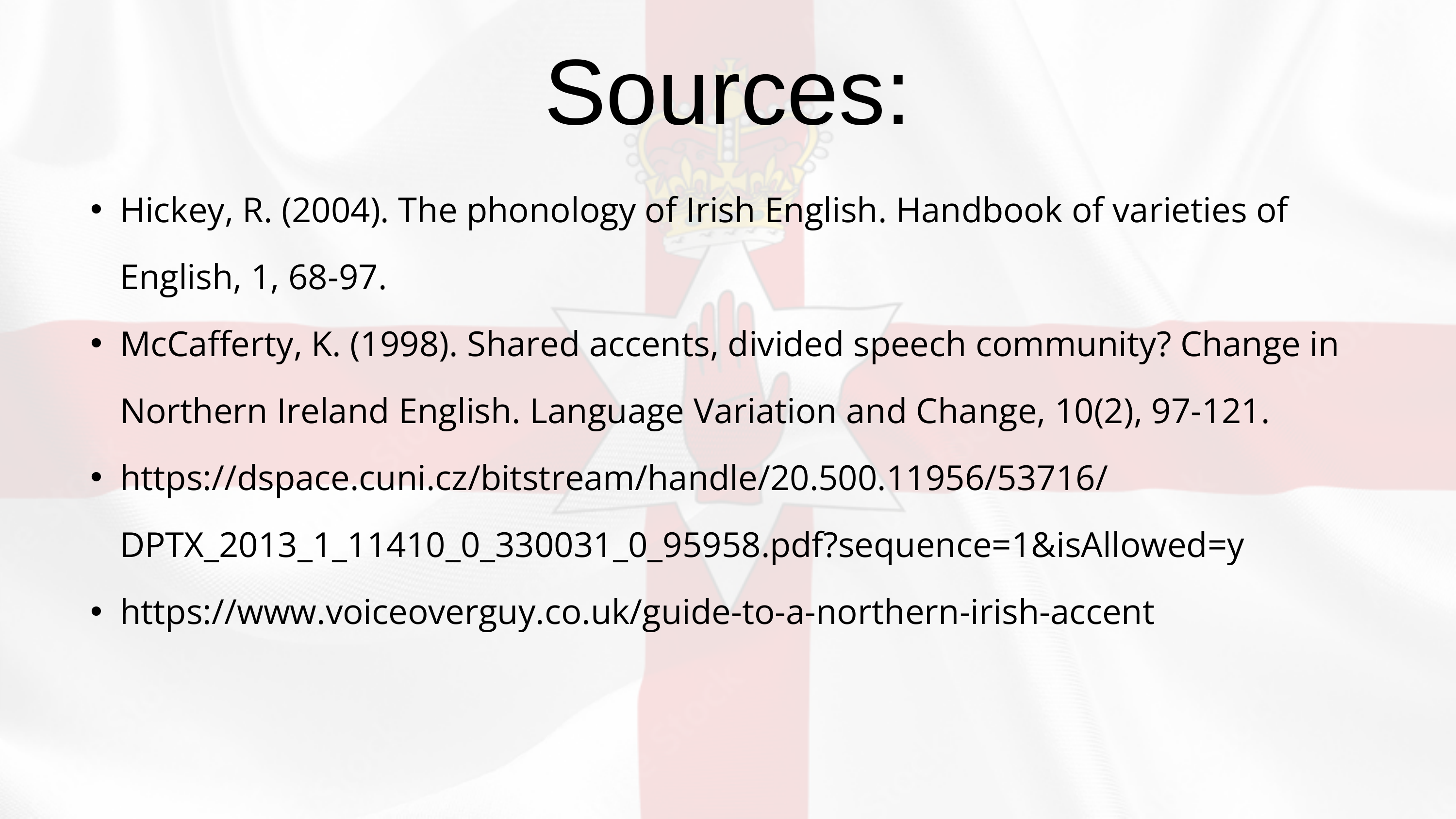

Sources:
Hickey, R. (2004). The phonology of Irish English. Handbook of varieties of English, 1, 68-97.
McCafferty, K. (1998). Shared accents, divided speech community? Change in Northern Ireland English. Language Variation and Change, 10(2), 97-121.
https://dspace.cuni.cz/bitstream/handle/20.500.11956/53716/DPTX_2013_1_11410_0_330031_0_95958.pdf?sequence=1&isAllowed=y
https://www.voiceoverguy.co.uk/guide-to-a-northern-irish-accent